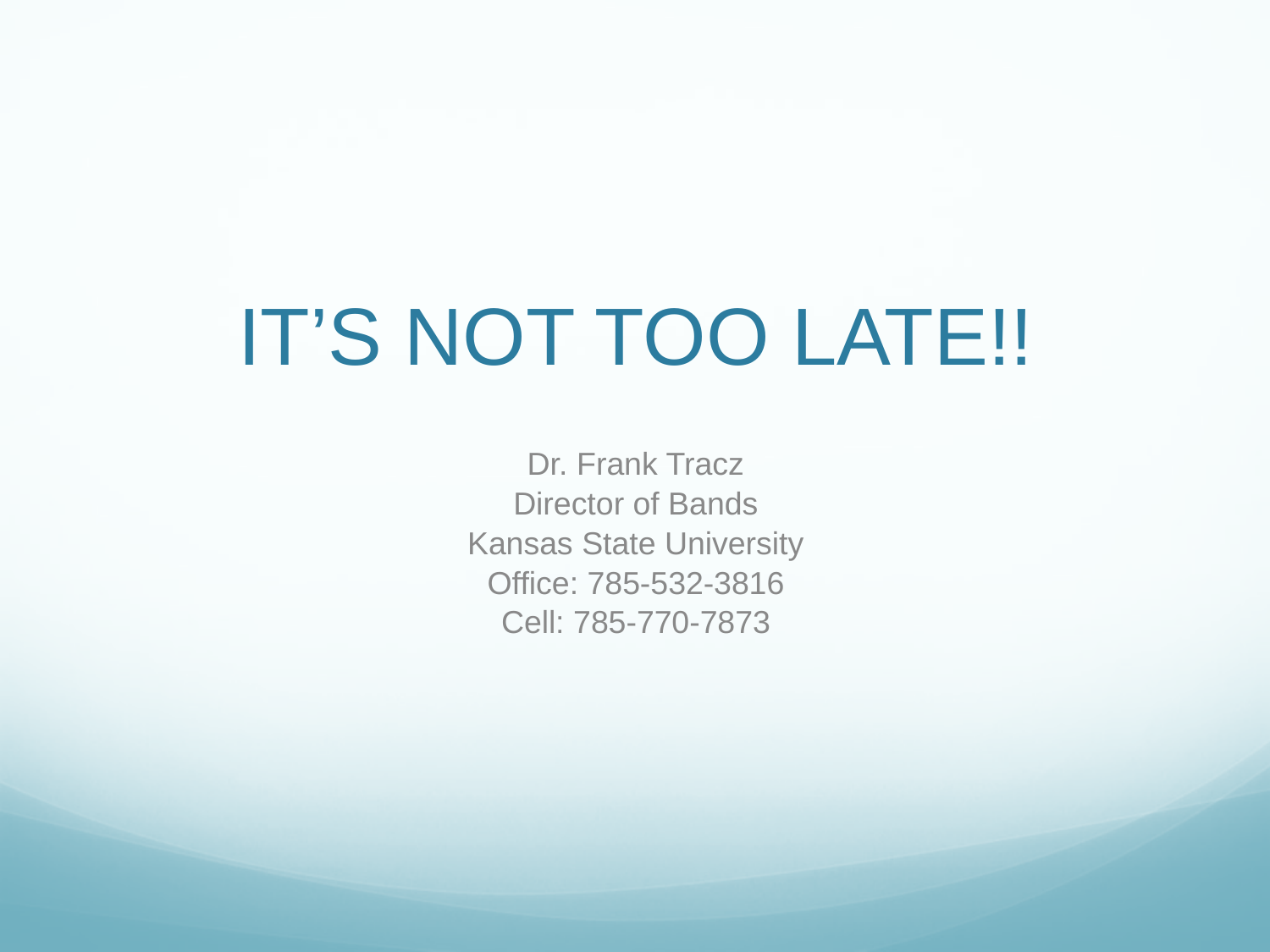

# IT’S NOT TOO LATE!!
Dr. Frank Tracz
Director of Bands
Kansas State University
Office: 785-532-3816
Cell: 785-770-7873